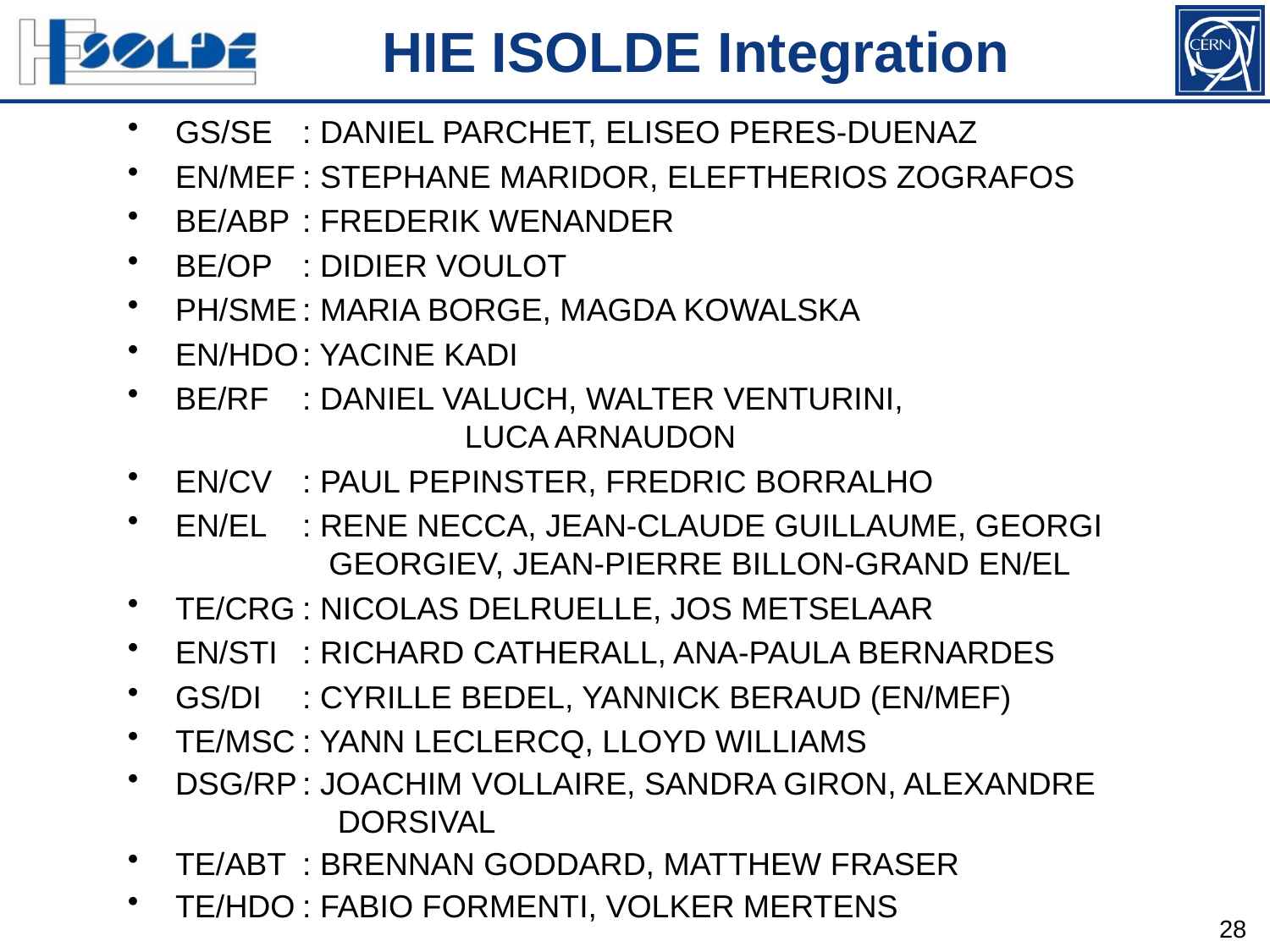

HIE ISOLDE Integration
GS/SE	: DANIEL PARCHET, ELISEO PERES-DUENAZ
EN/MEF	: STEPHANE MARIDOR, ELEFTHERIOS ZOGRAFOS
BE/ABP	: FREDERIK WENANDER
BE/OP	: DIDIER VOULOT
PH/SME	: MARIA BORGE, MAGDA KOWALSKA
EN/HDO	: YACINE KADI
BE/RF	: DANIEL VALUCH, WALTER VENTURINI,
		    LUCA ARNAUDON
EN/CV	: PAUL PEPINSTER, FREDRIC BORRALHO
EN/EL	: RENE NECCA, JEAN-CLAUDE GUILLAUME, GEORGI 		   GEORGIEV, JEAN-PIERRE BILLON-GRAND EN/EL
TE/CRG	: NICOLAS DELRUELLE, JOS METSELAAR
EN/STI	: RICHARD CATHERALL, ANA-PAULA BERNARDES
GS/DI	: CYRILLE BEDEL, YANNICK BERAUD (EN/MEF)
TE/MSC	: YANN LECLERCQ, LLOYD WILLIAMS
DSG/RP	: JOACHIM VOLLAIRE, SANDRA GIRON, ALEXANDRE 		    DORSIVAL
TE/ABT	: BRENNAN GODDARD, MATTHEW FRASER
TE/HDO	: FABIO FORMENTI, VOLKER MERTENS

28